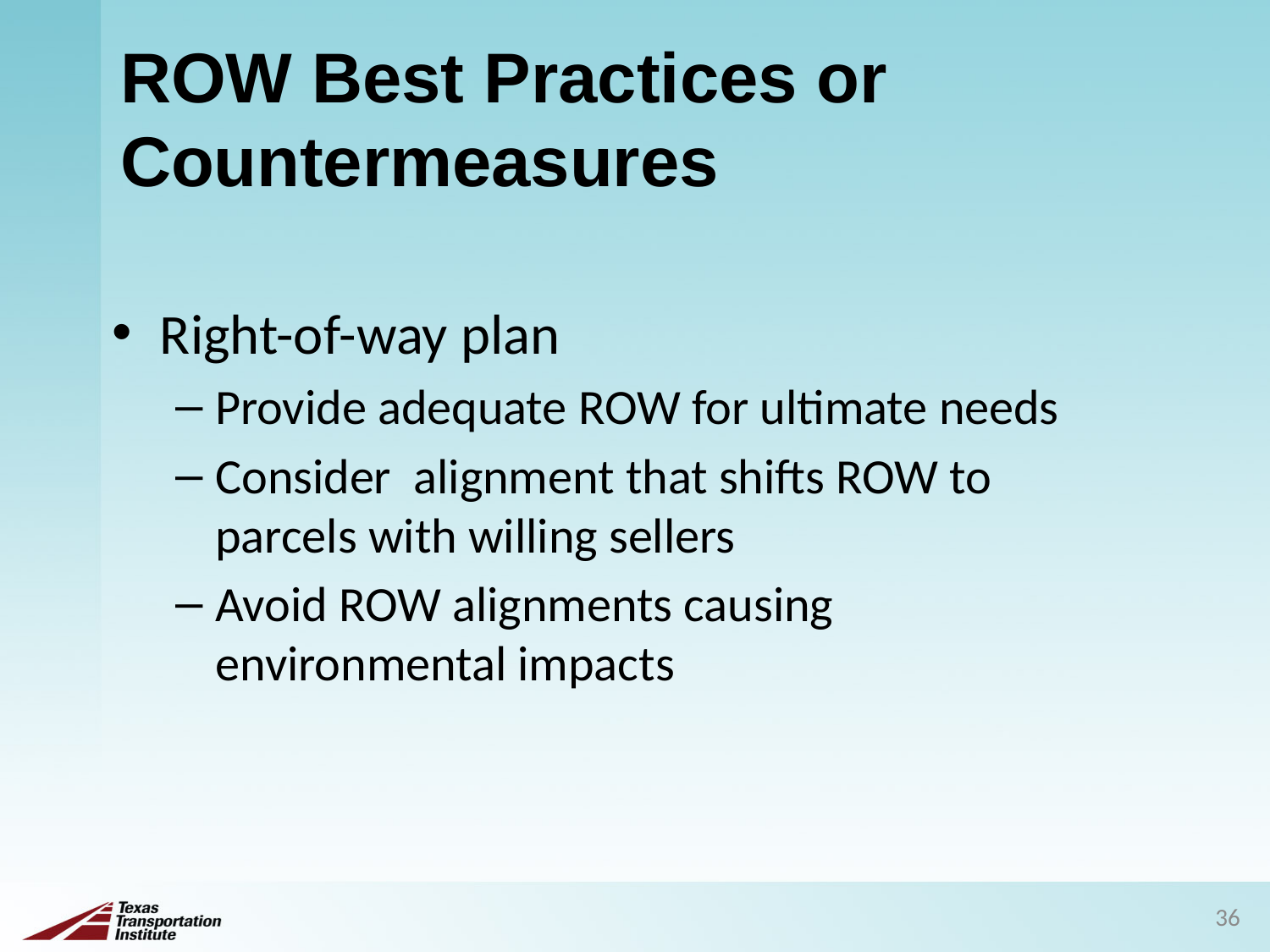

ROW Best Practices or Countermeasures
Right-of-way plan
Provide adequate ROW for ultimate needs
Consider  alignment that shifts ROW to parcels with willing sellers
Avoid ROW alignments causing environmental impacts

36